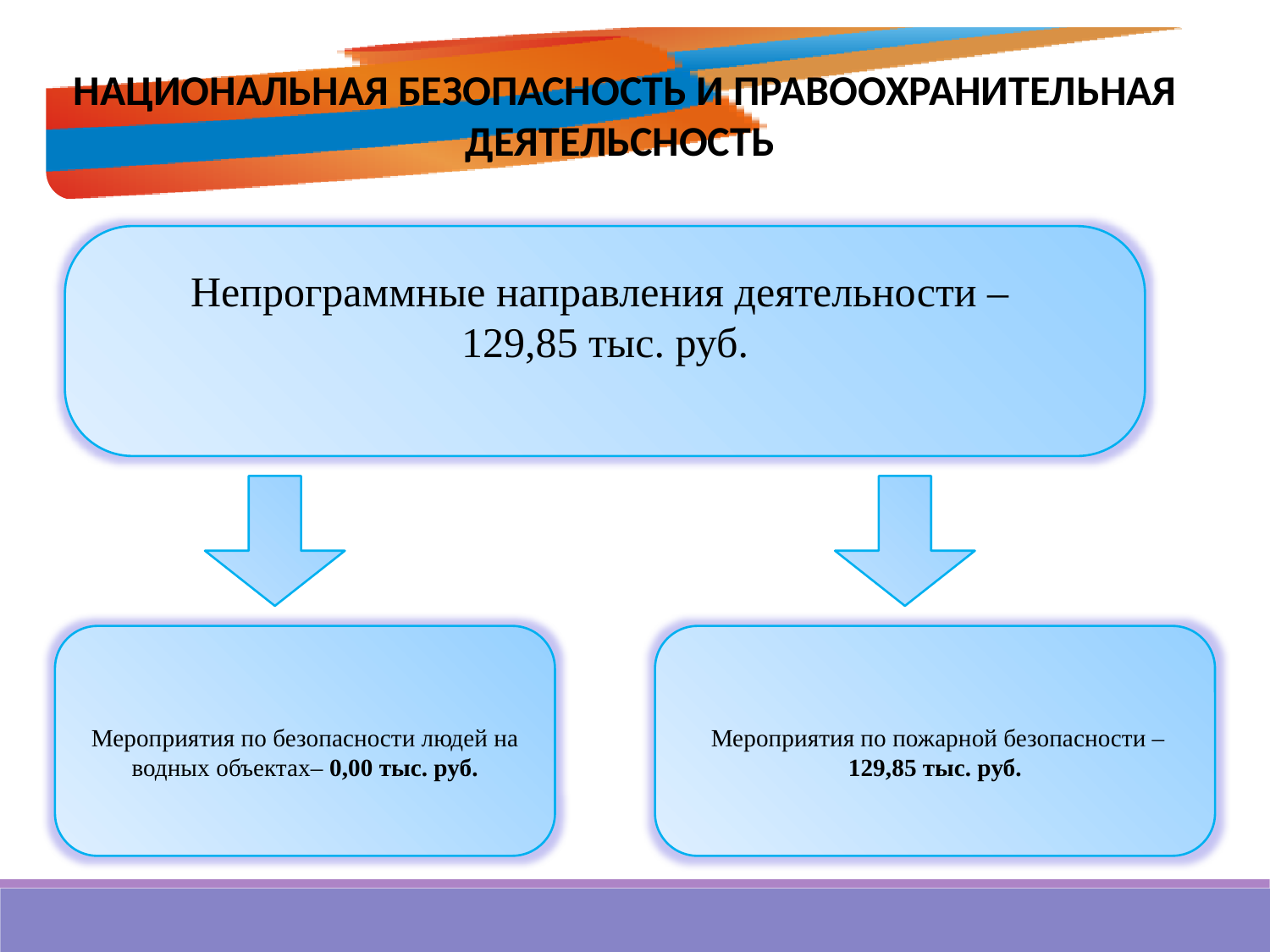

НАЦИОНАЛЬНАЯ БЕЗОПАСНОСТЬ И ПРАВООХРАНИТЕЛЬНАЯ ДЕЯТЕЛЬСНОСТЬ

Непрограммные направления деятельности –
129,85 тыс. руб.

Мероприятия по безопасности людей на водных объектах– 0,00 тыс. руб.

 Мероприятия по пожарной безопасности – 129,85 тыс. руб.